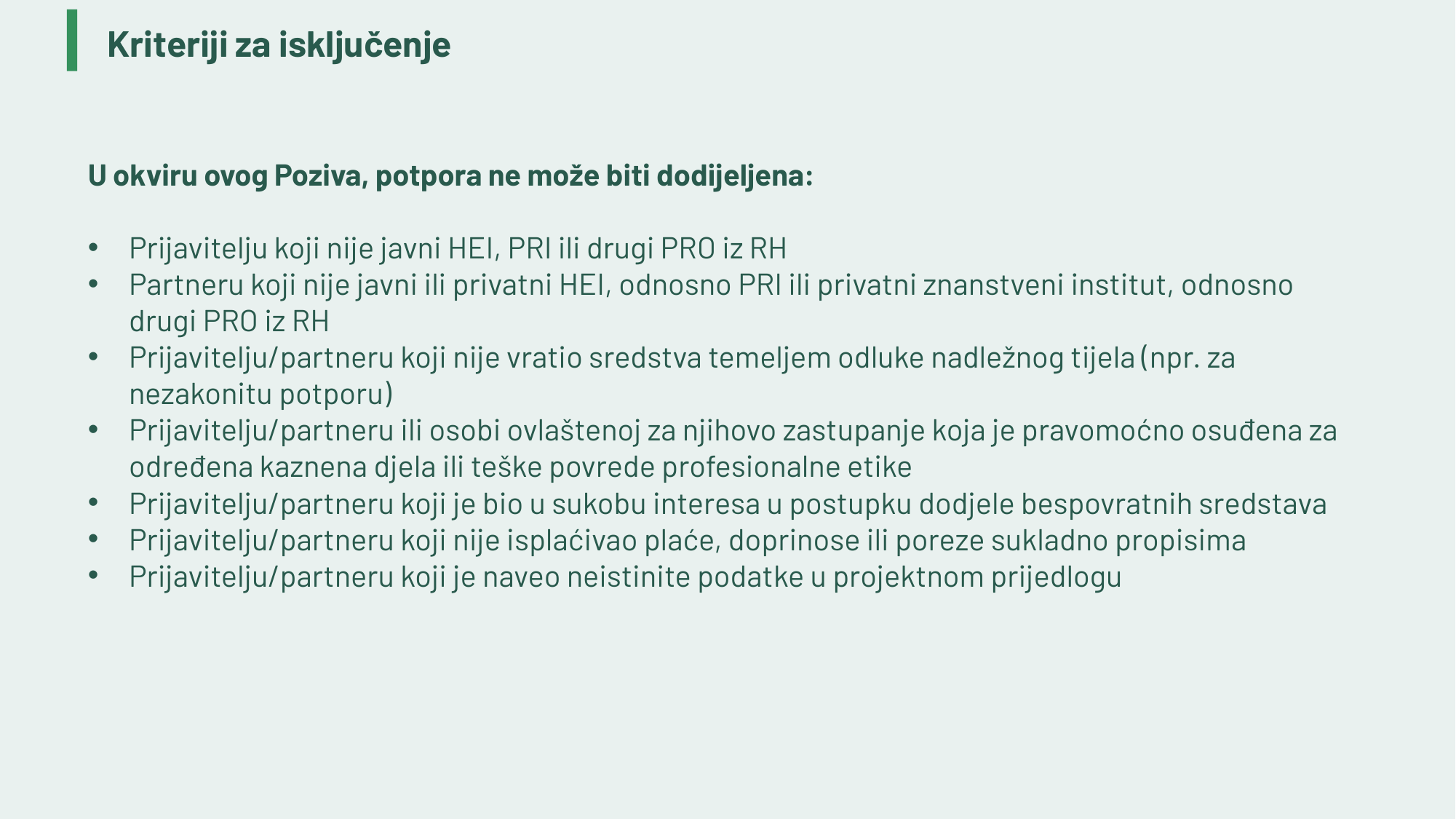

# Kriteriji za isključenje
U okviru ovog Poziva, potpora ne može biti dodijeljena:

Prijavitelju koji nije javni HEI, PRI ili drugi PRO iz RH
Partneru koji nije javni ili privatni HEI, odnosno PRI ili privatni znanstveni institut, odnosno drugi PRO iz RH
Prijavitelju/partneru koji nije vratio sredstva temeljem odluke nadležnog tijela (npr. za nezakonitu potporu)
Prijavitelju/partneru ili osobi ovlaštenoj za njihovo zastupanje koja je pravomoćno osuđena za određena kaznena djela ili teške povrede profesionalne etike
Prijavitelju/partneru koji je bio u sukobu interesa u postupku dodjele bespovratnih sredstava
Prijavitelju/partneru koji nije isplaćivao plaće, doprinose ili poreze sukladno propisima
Prijavitelju/partneru koji je naveo neistinite podatke u projektnom prijedlogu